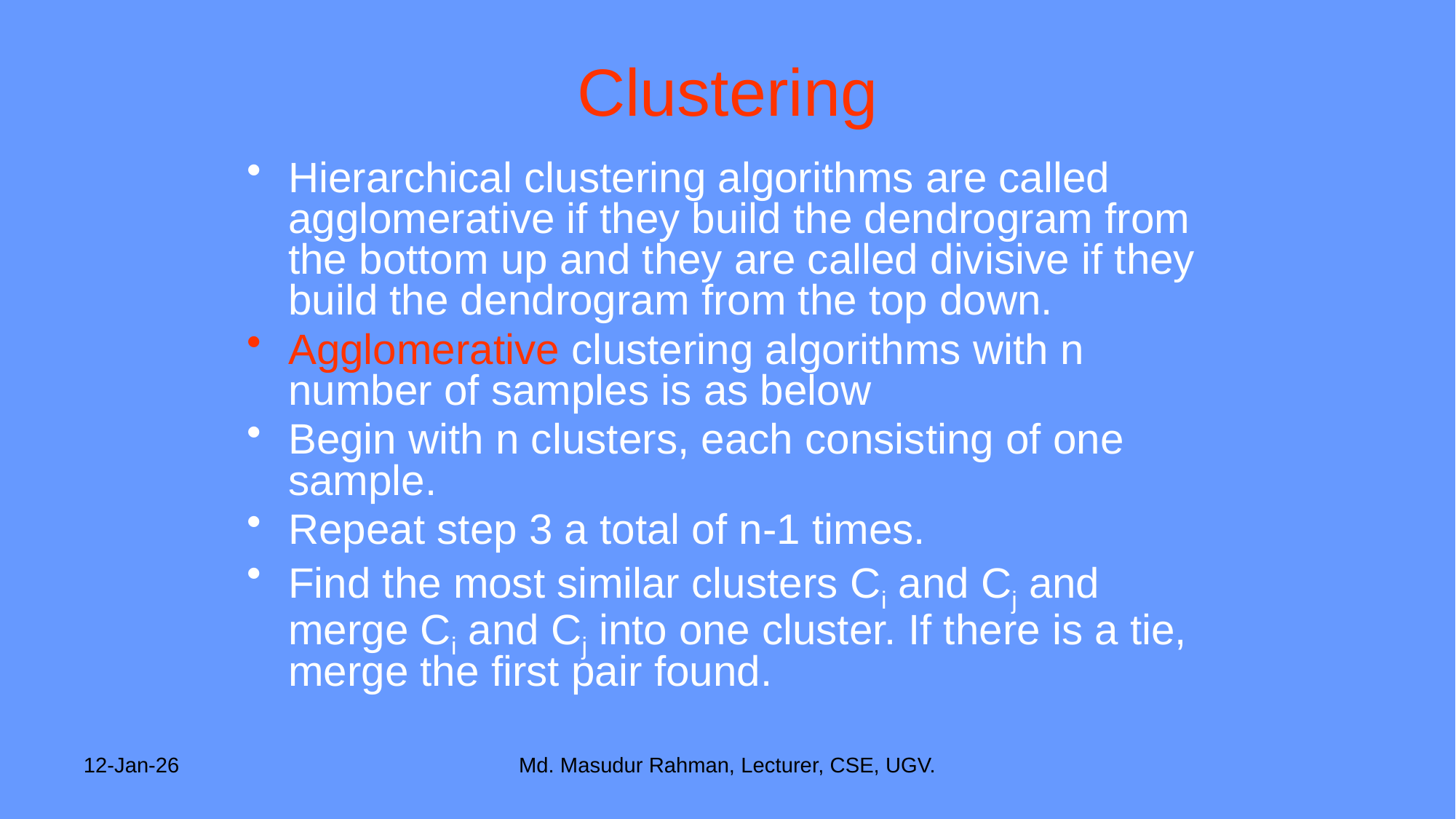

# Clustering
Hierarchical clustering algorithms are called agglomerative if they build the dendrogram from the bottom up and they are called divisive if they build the dendrogram from the top down.
Agglomerative clustering algorithms with n number of samples is as below
Begin with n clusters, each consisting of one sample.
Repeat step 3 a total of n-1 times.
Find the most similar clusters Ci and Cj and merge Ci and Cj into one cluster. If there is a tie, merge the first pair found.
12-Jan-26
Md. Masudur Rahman, Lecturer, CSE, UGV.